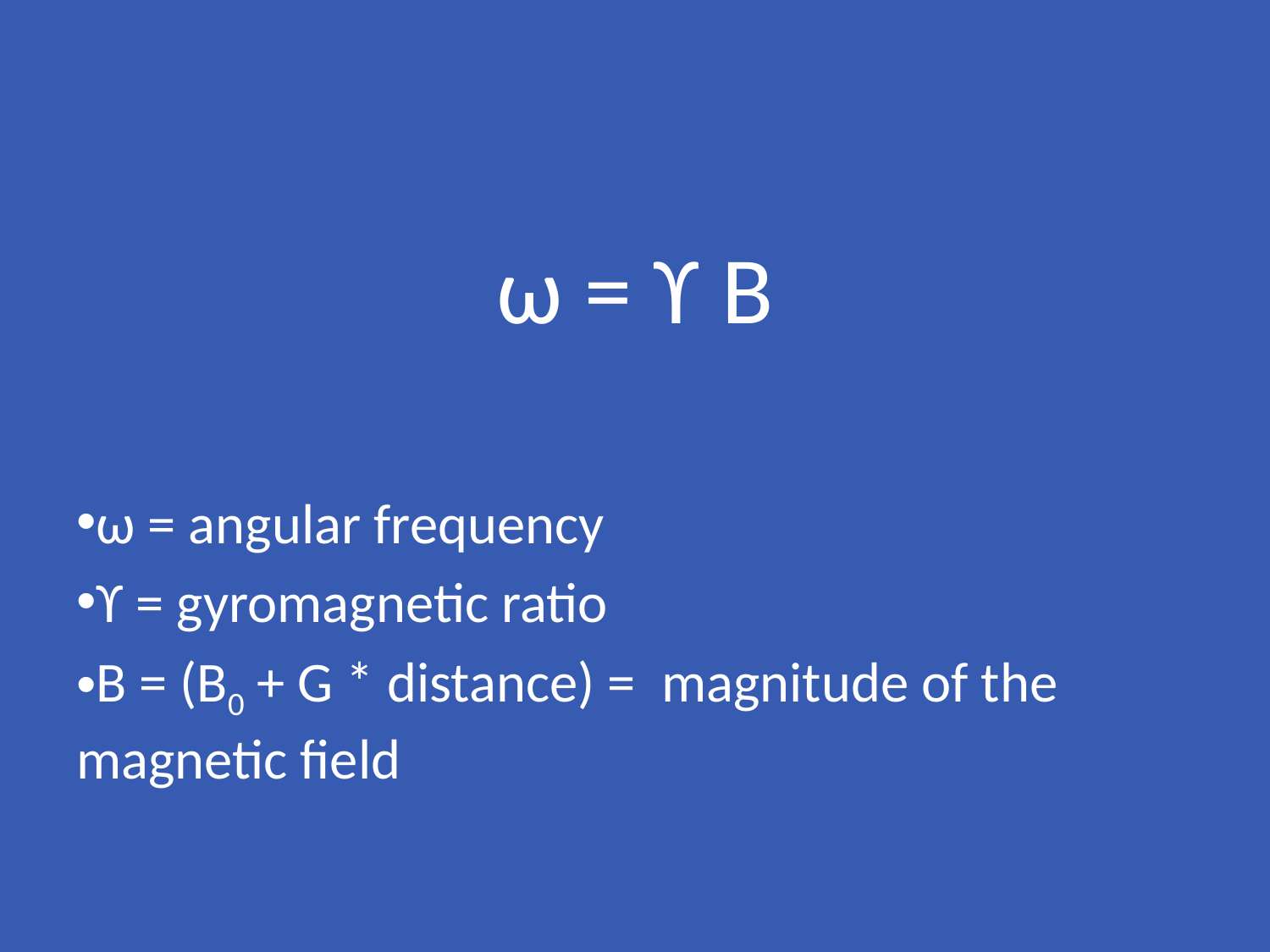

#
ω = ϒ B

ω = angular frequency
ϒ = gyromagnetic ratio
B = (B0 + G * distance) =  magnitude of the magnetic field